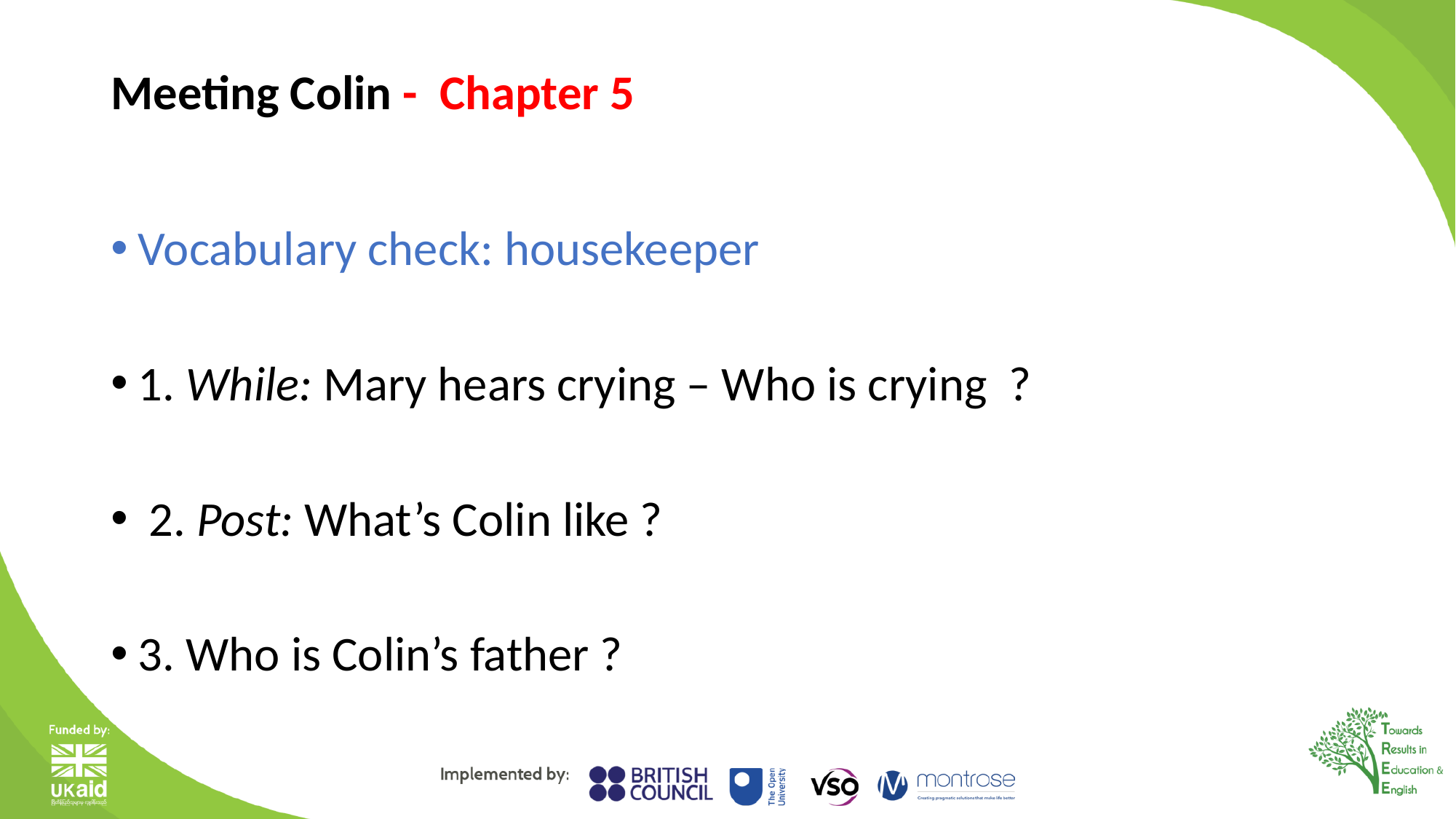

# Meeting Colin -  Chapter 5
Vocabulary check: housekeeper

1. While: Mary hears crying – Who is crying  ?

 2. Post: What’s Colin like ?

3. Who is Colin’s father ?